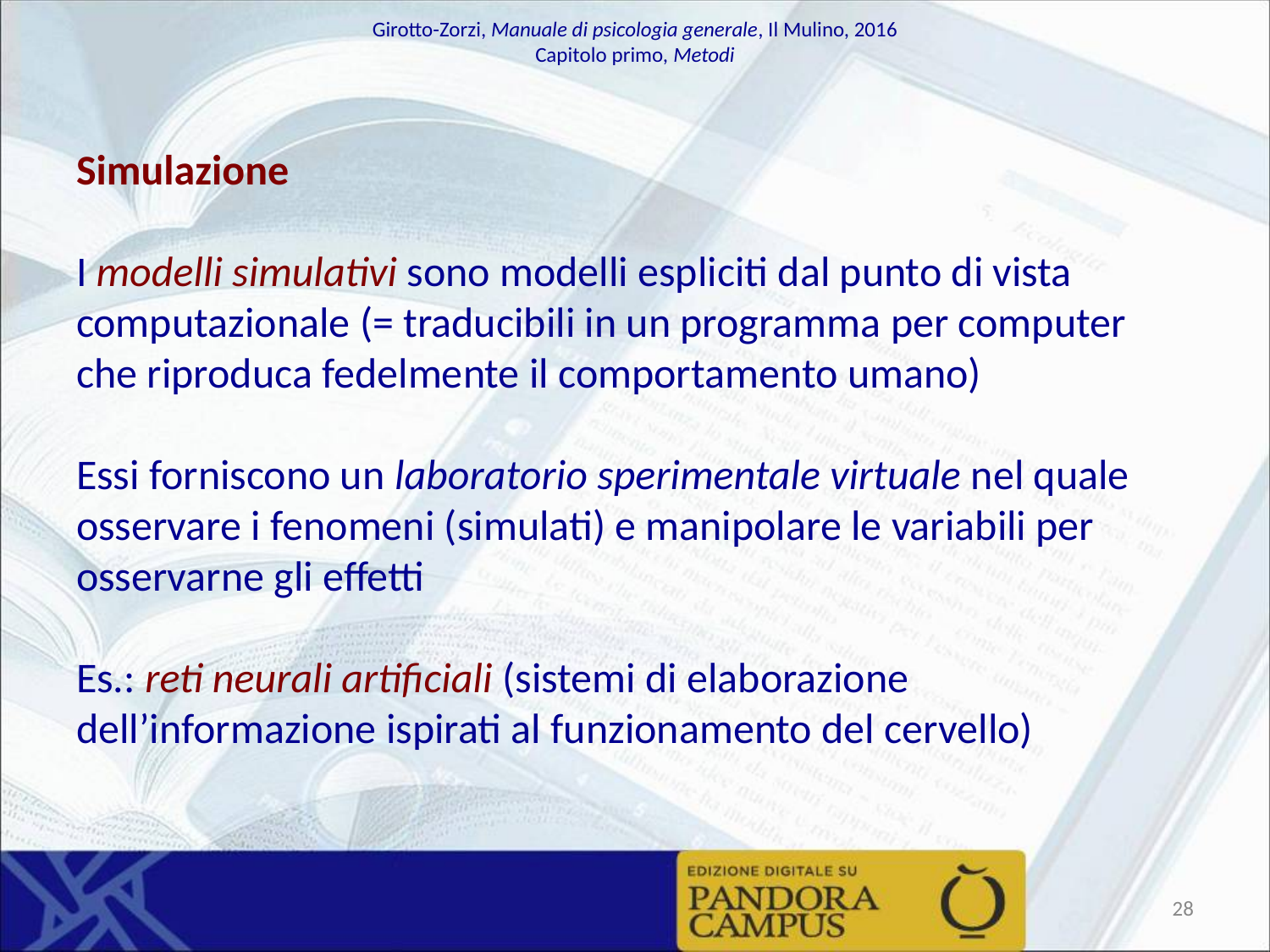

Simulazione

I modelli simulativi sono modelli espliciti dal punto di vista computazionale (= traducibili in un programma per computer che riproduca fedelmente il comportamento umano)

Essi forniscono un laboratorio sperimentale virtuale nel quale osservare i fenomeni (simulati) e manipolare le variabili per osservarne gli effetti

Es.: reti neurali artificiali (sistemi di elaborazione dell’informazione ispirati al funzionamento del cervello)

28